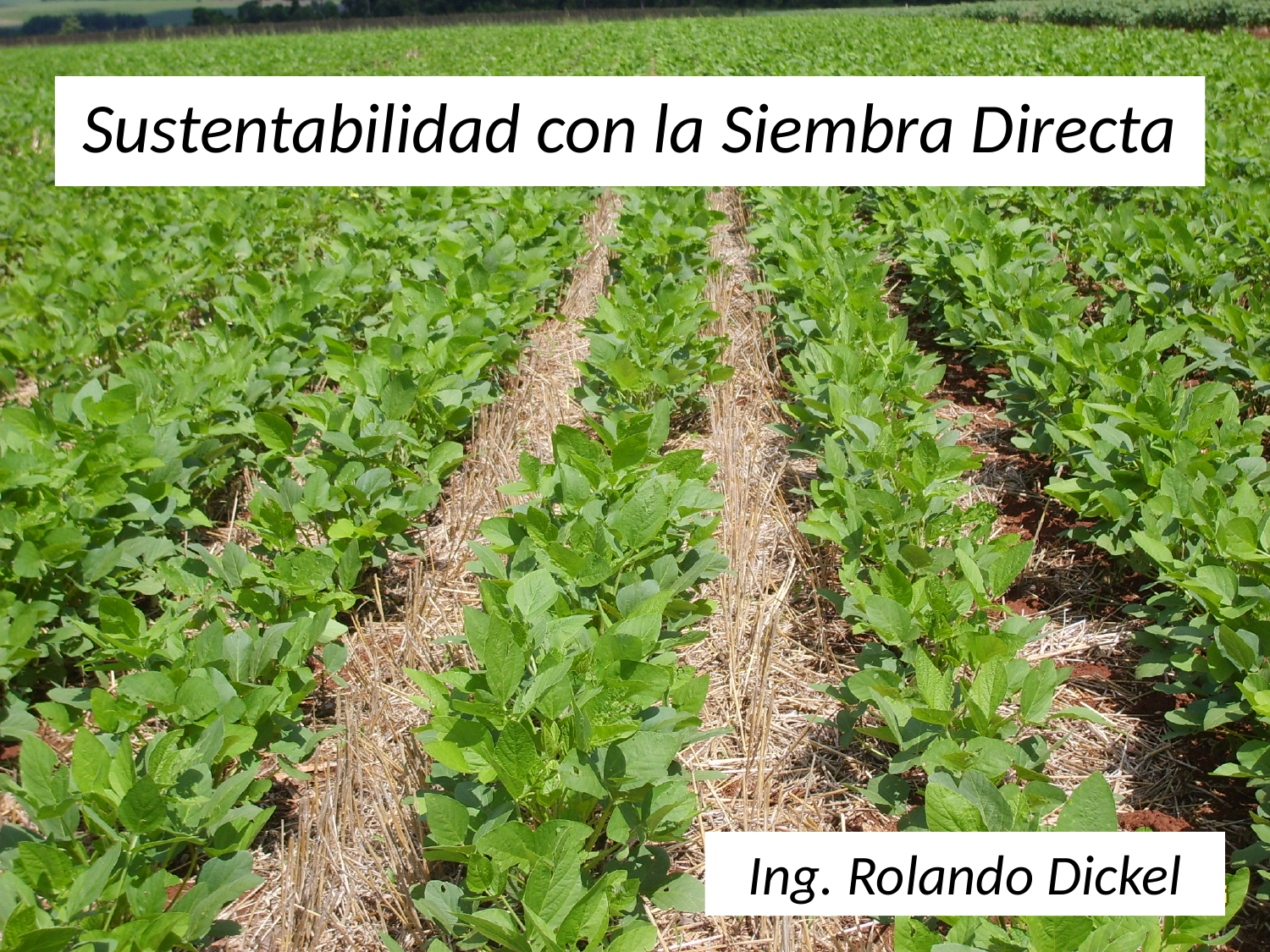

Sustentabilidad con la Siembra Directa
Ing. Rolando Dickel